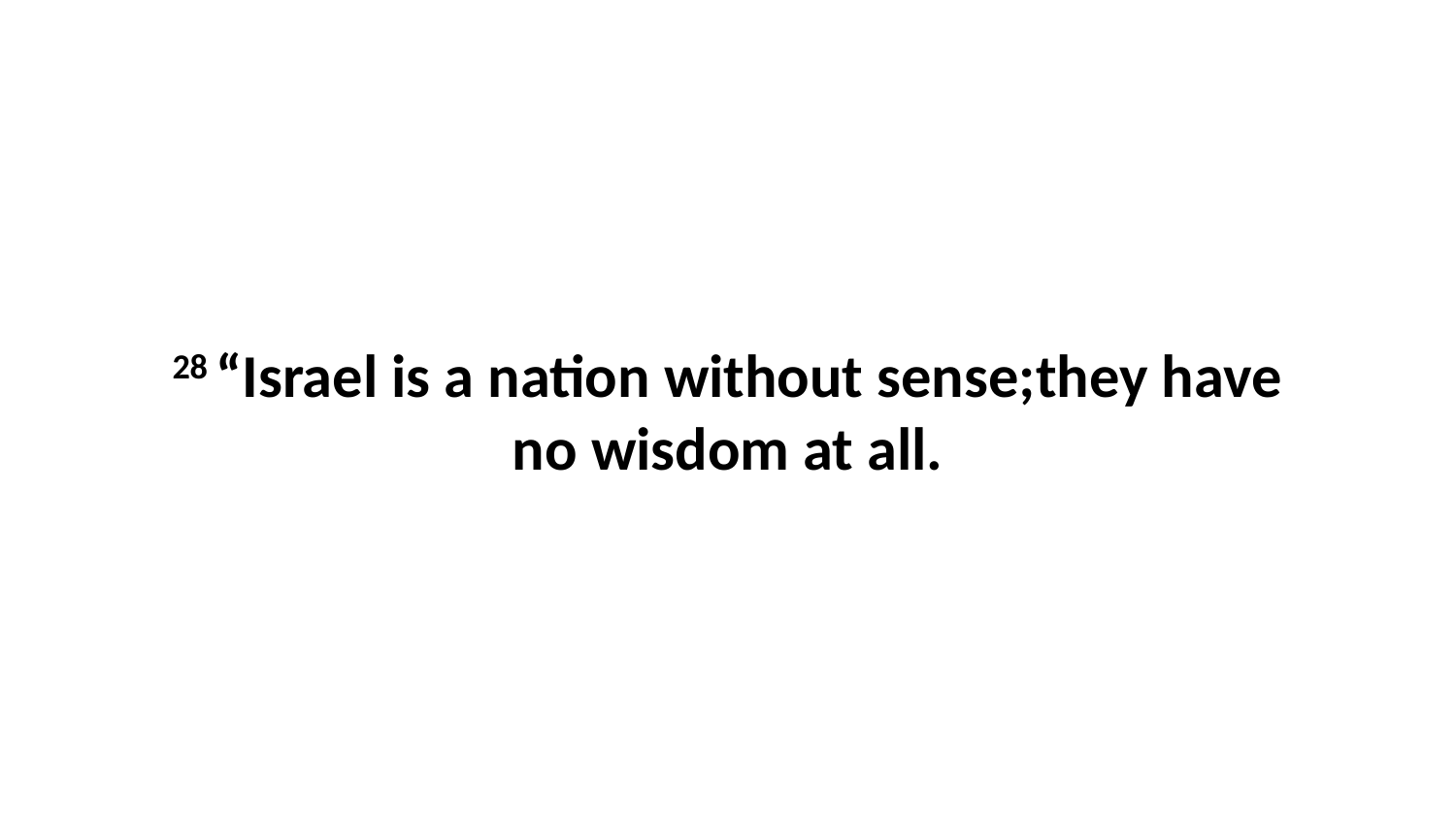

28 “Israel is a nation without sense;they have no wisdom at all.